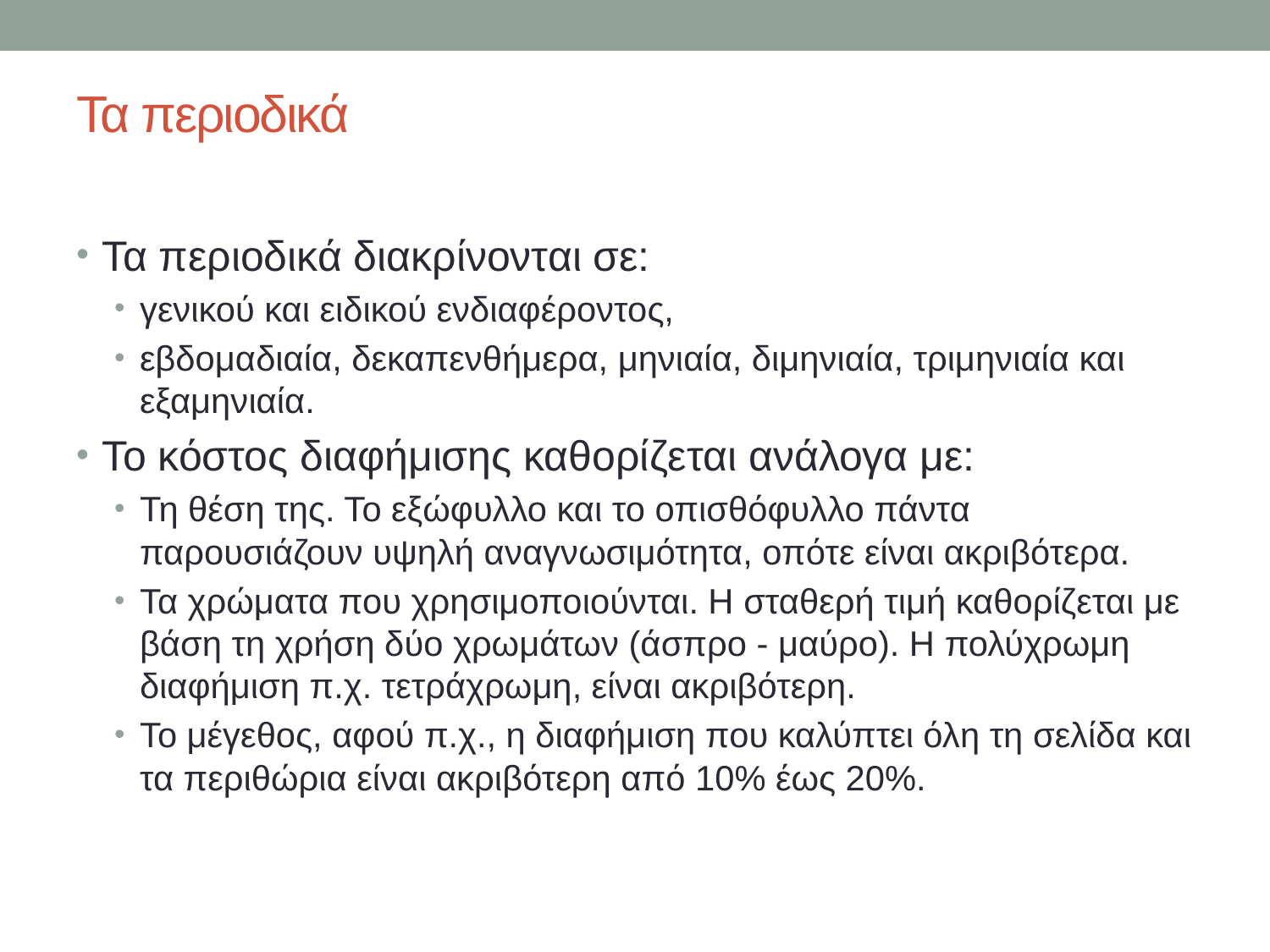

# Τα περιοδικά
Τα περιοδικά διακρίνονται σε:
γενικού και ειδικού ενδιαφέροντος,
εβδομαδιαία, δεκαπενθήμερα, μηνιαία, διμηνιαία, τριμηνιαία και εξαμηνιαία.
Το κόστος διαφήμισης καθορίζεται ανάλογα με:
Τη θέση της. Το εξώφυλλο και το οπισθόφυλλο πάντα παρουσιάζουν υψηλή αναγνωσιμότητα, οπότε είναι ακριβότερα.
Τα χρώματα που χρησιμοποιούνται. Η σταθερή τιμή καθορίζεται με βάση τη χρήση δύο χρωμάτων (άσπρο - μαύρο). Η πολύχρωμη διαφήμιση π.χ. τετράχρωμη, είναι ακριβότερη.
Το μέγεθος, αφού π.χ., η διαφήμιση που καλύπτει όλη τη σελίδα και τα περιθώρια είναι ακριβότερη από 10% έως 20%.